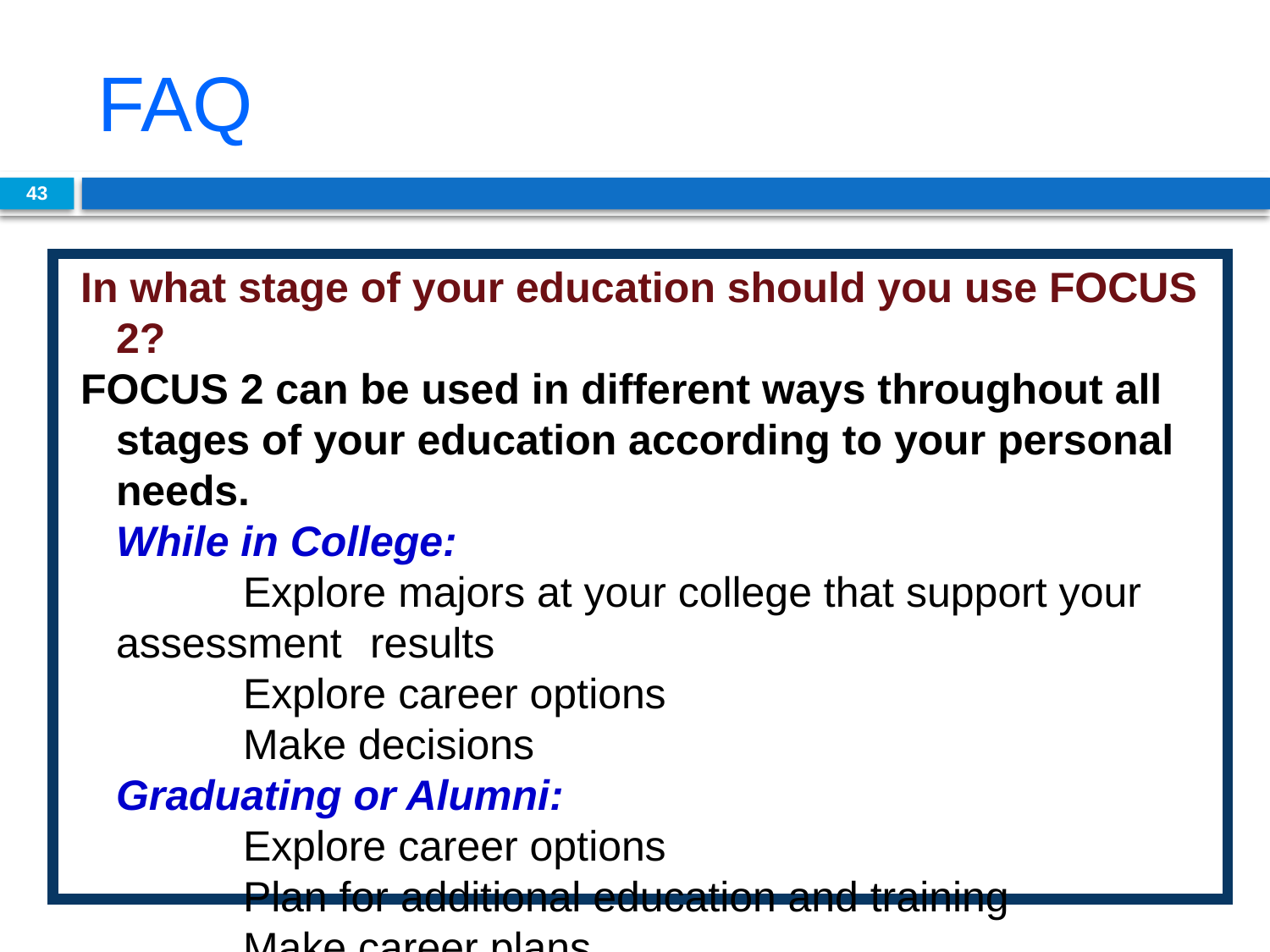

# FAQ
43
In what stage of your education should you use FOCUS 2?
FOCUS 2 can be used in different ways throughout all stages of your education according to your personal needs.
	While in College:
		Explore majors at your college that support your assessment 	results
		Explore career options
		Make decisions
	Graduating or Alumni:
		Explore career options
		Plan for additional education and training
		Make career plans